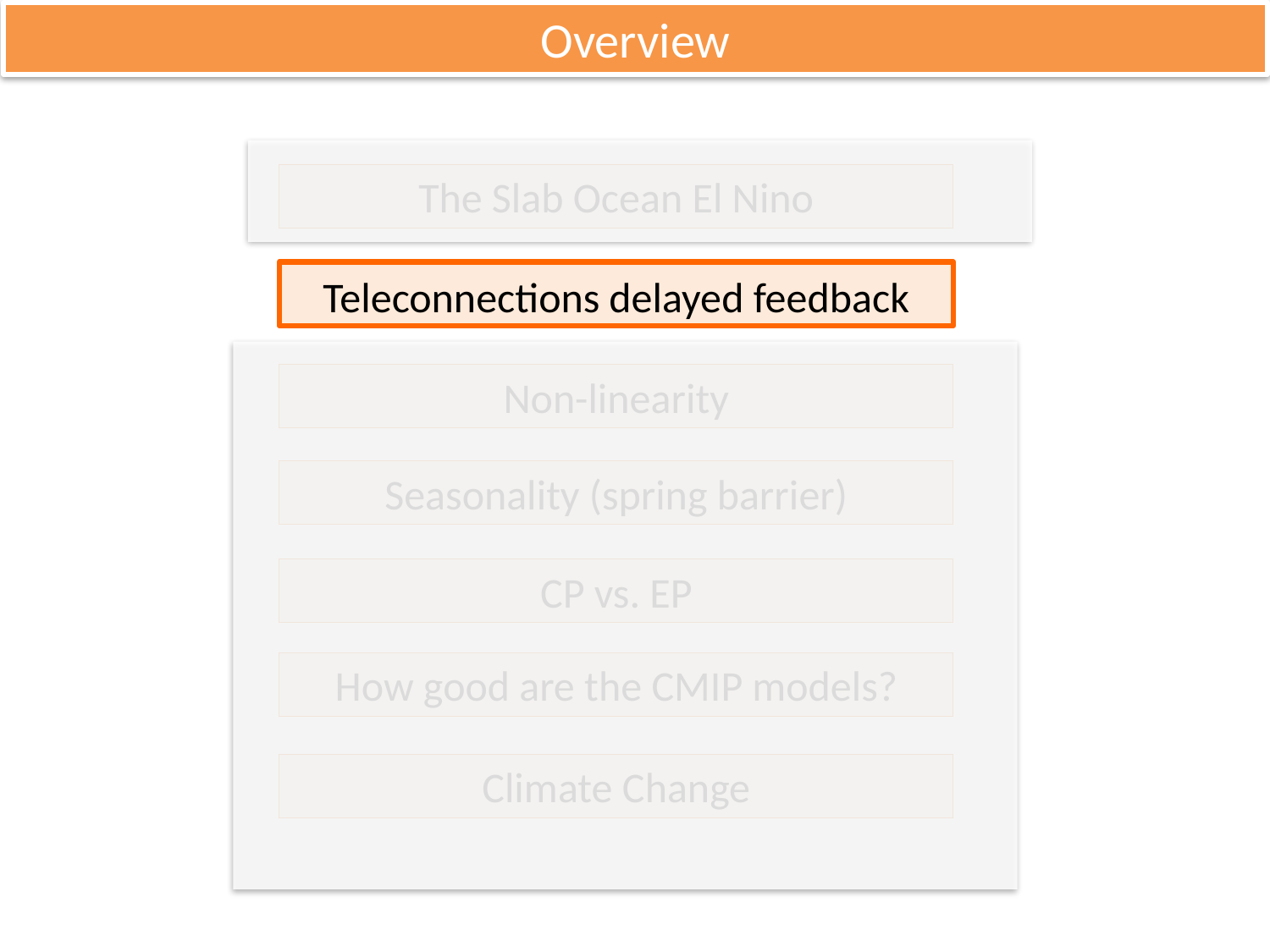

Overview

The Slab Ocean El Nino

Teleconnections delayed feedback

Non-linearity
Seasonality (spring barrier)
CP vs. EP
How good are the CMIP models?
Climate Change